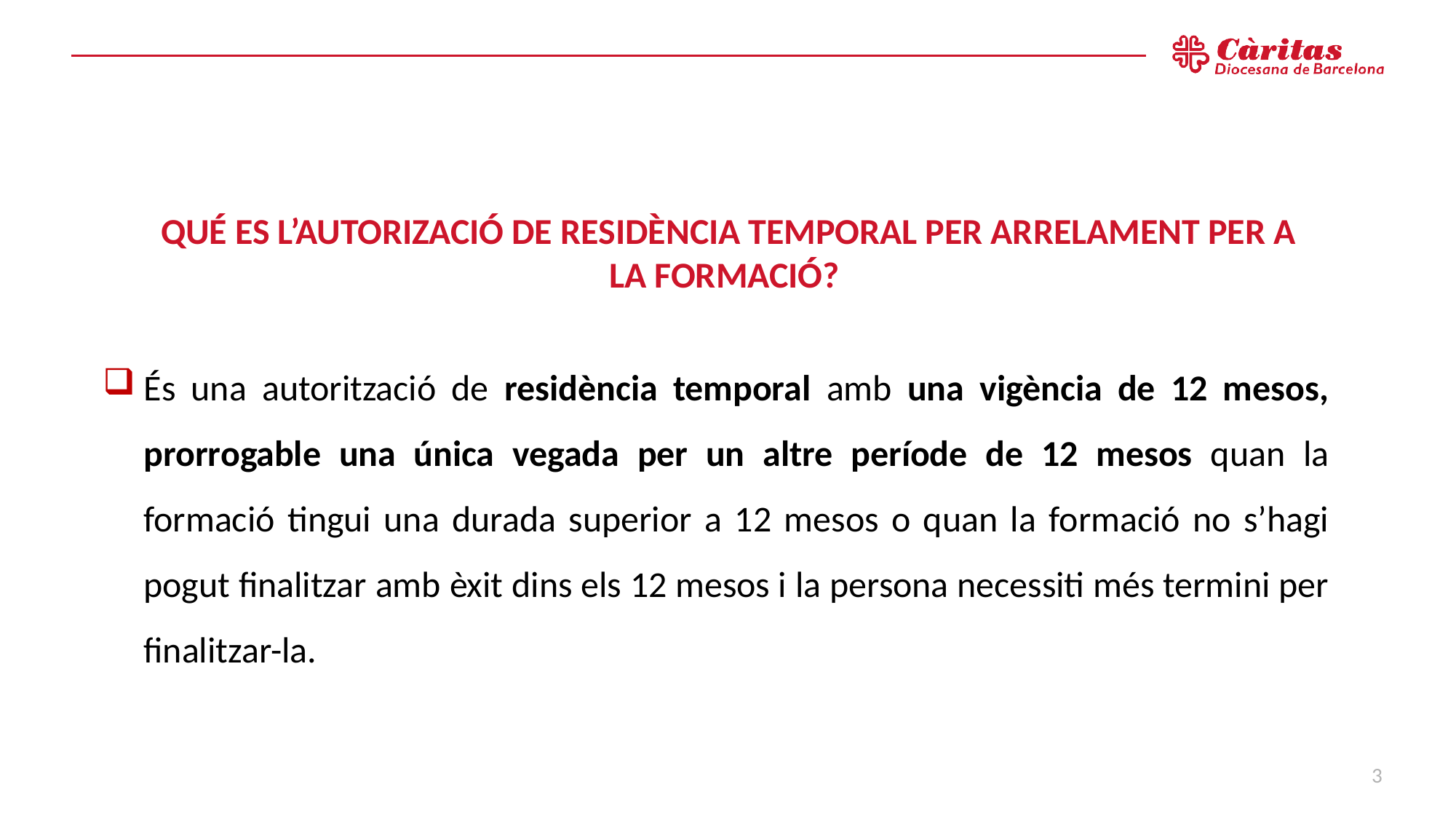

# QUÉ ES L’AUTORIZACIÓ DE RESIDÈNCIA TEMPORAL PER ARRELAMENT PER A LA FORMACIÓ?
És una autorització de residència temporal amb una vigència de 12 mesos, prorrogable una única vegada per un altre període de 12 mesos quan la formació tingui una durada superior a 12 mesos o quan la formació no s’hagi pogut finalitzar amb èxit dins els 12 mesos i la persona necessiti més termini per finalitzar-la.
3